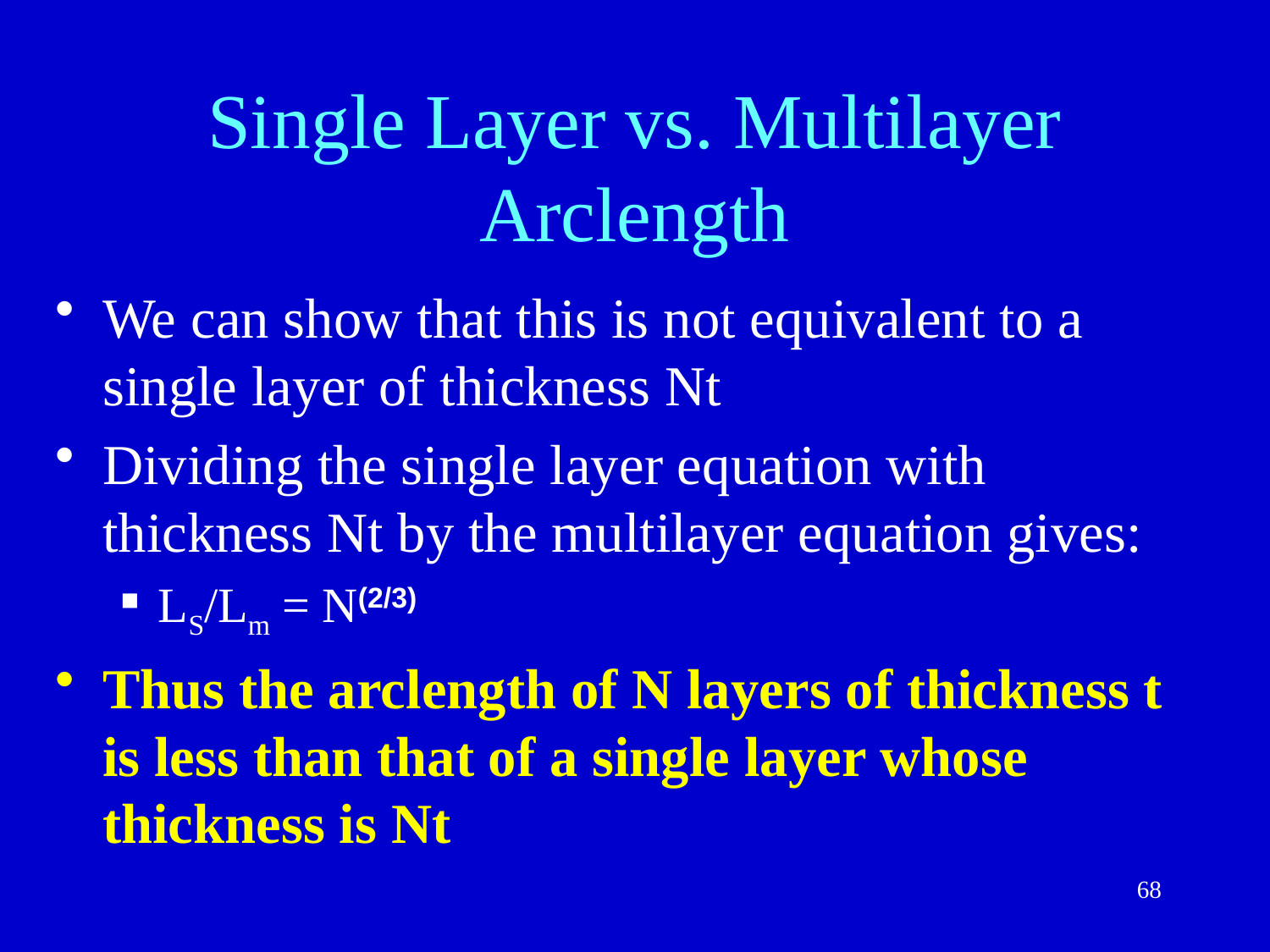

# Single Layer vs. Multilayer Arclength
We can show that this is not equivalent to a single layer of thickness Nt
Dividing the single layer equation with thickness Nt by the multilayer equation gives:
LS/Lm = N(2/3)
Thus the arclength of N layers of thickness t is less than that of a single layer whose thickness is Nt

68